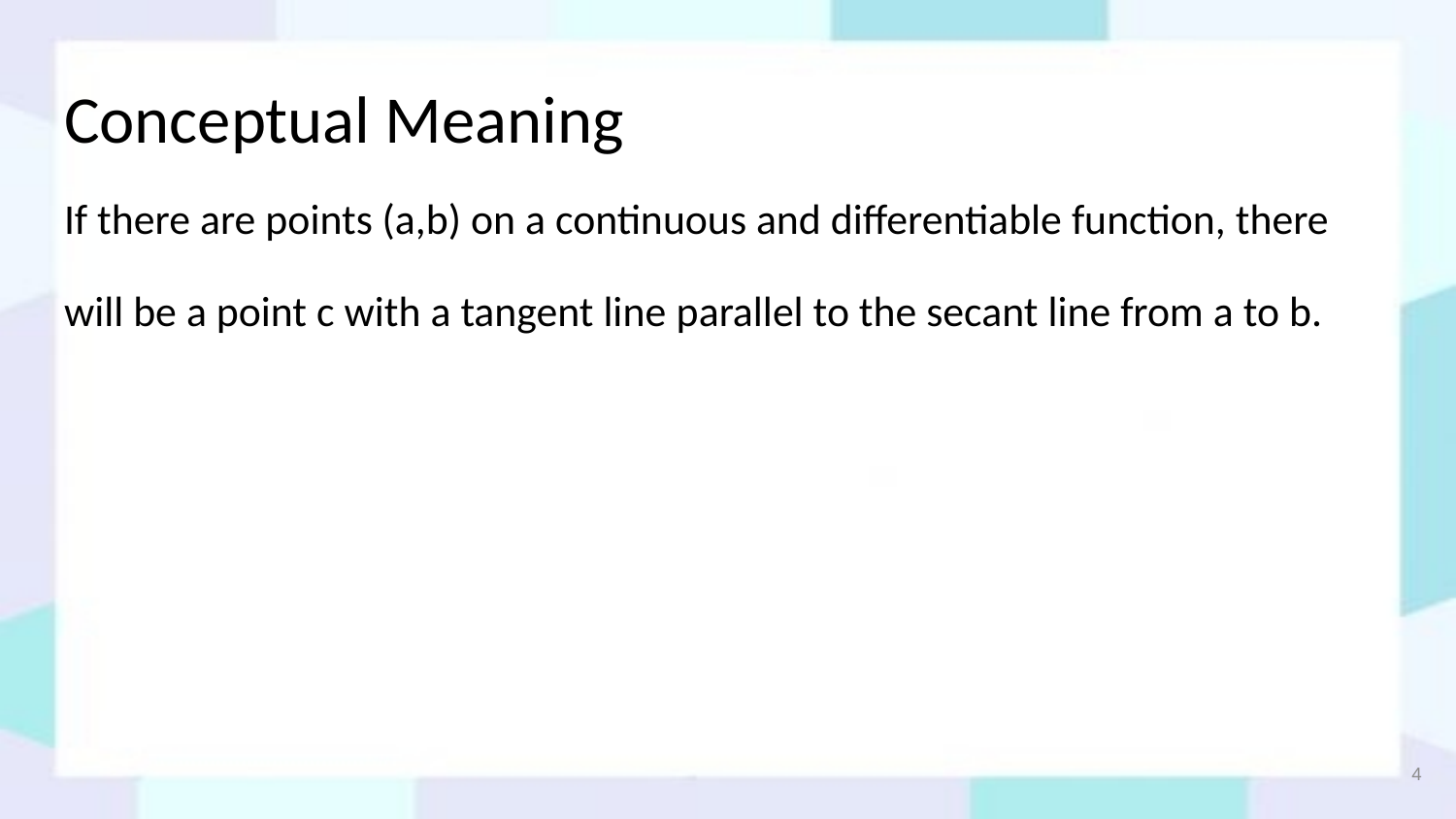

# Conceptual Meaning
If there are points (a,b) on a continuous and differentiable function, there

will be a point c with a tangent line parallel to the secant line from a to b.
4